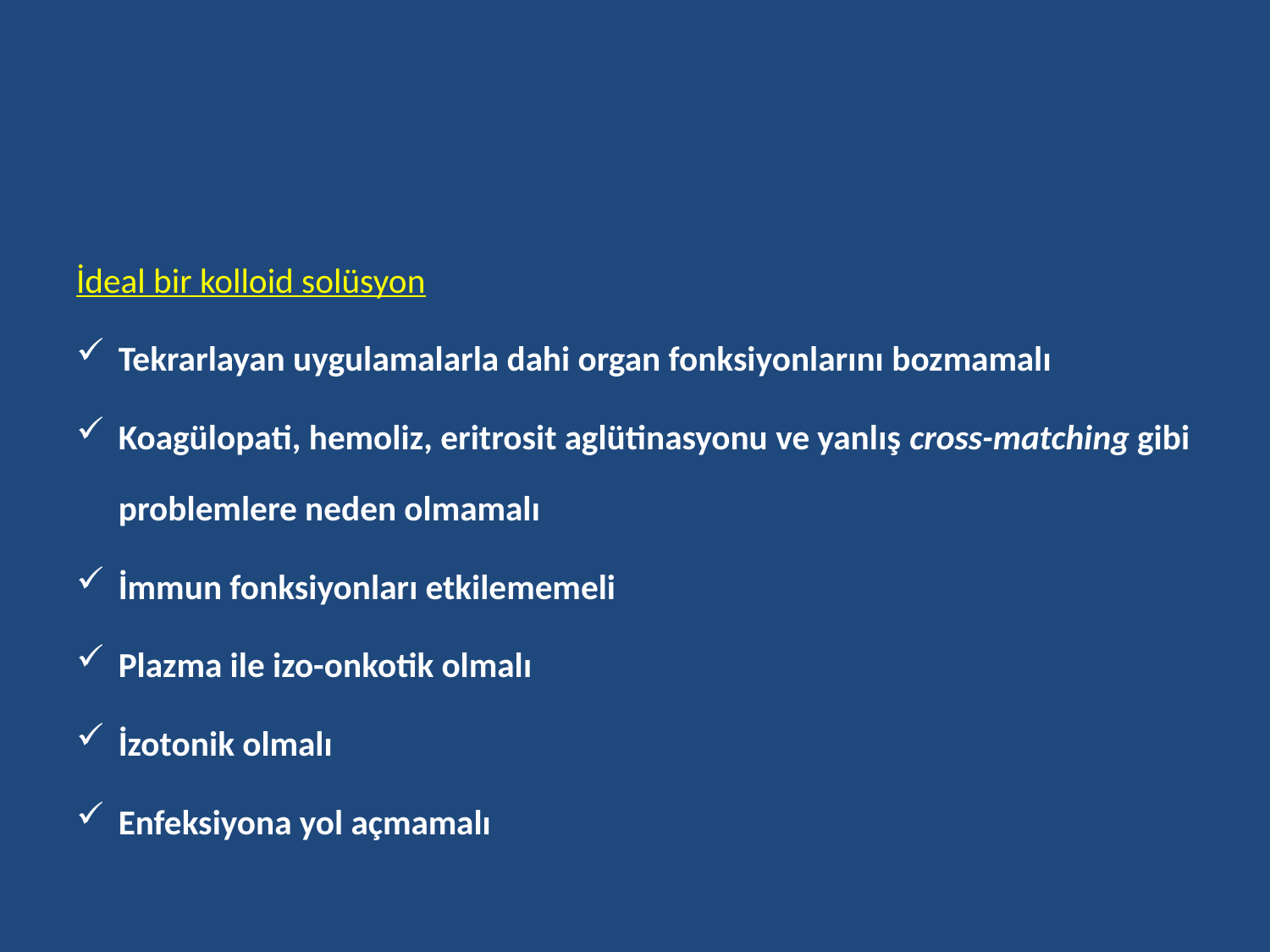

#
İdeal bir kolloid solüsyon
Tekrarlayan uygulamalarla dahi organ fonksiyonlarını bozmamalı
Koagülopati, hemoliz, eritrosit aglütinasyonu ve yanlış cross-matching gibi problemlere neden olmamalı
İmmun fonksiyonları etkilememeli
Plazma ile izo-onkotik olmalı
İzotonik olmalı
Enfeksiyona yol açmamalı